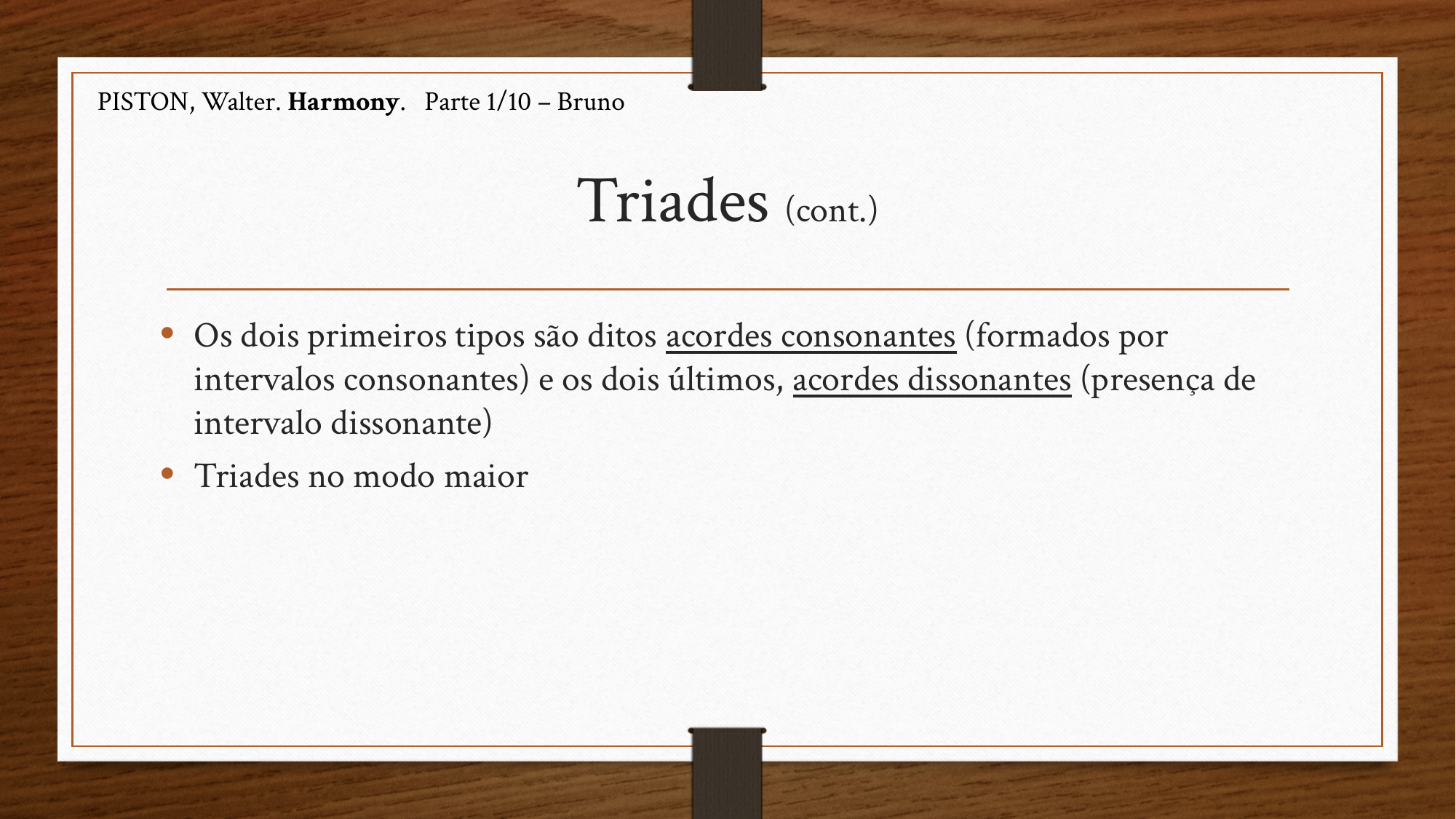

PISTON, Walter. Harmony.   Parte 1/10 – Bruno
# Triades (cont.)
Os dois primeiros tipos são ditos acordes consonantes (formados por intervalos consonantes) e os dois últimos, acordes dissonantes (presença de intervalo dissonante)
Triades no modo maior